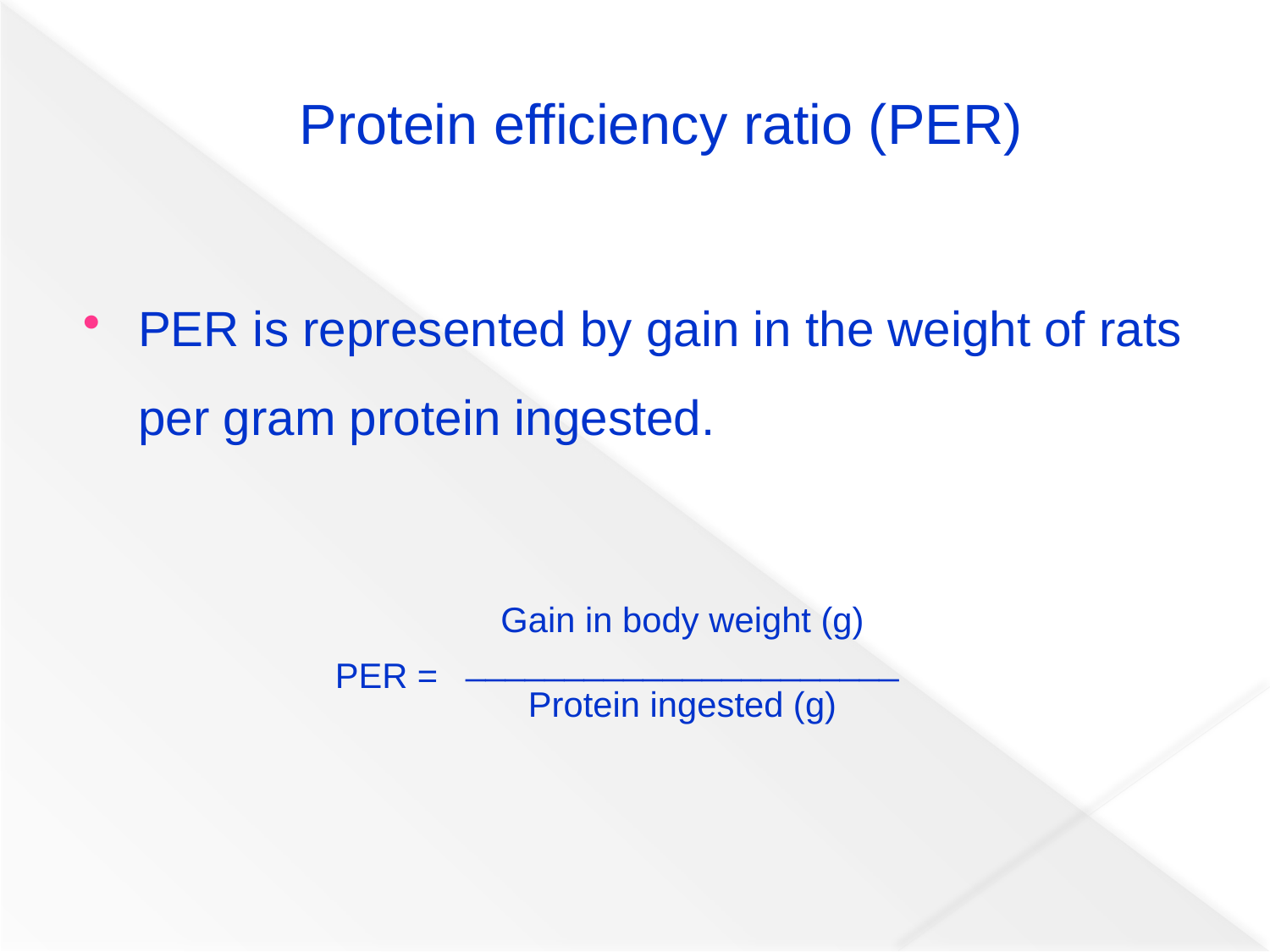

# Protein efficiency ratio (PER)
PER is represented by gain in the weight of rats per gram protein ingested.
Gain in body weight (g)
______________________
Protein ingested (g)
PER =